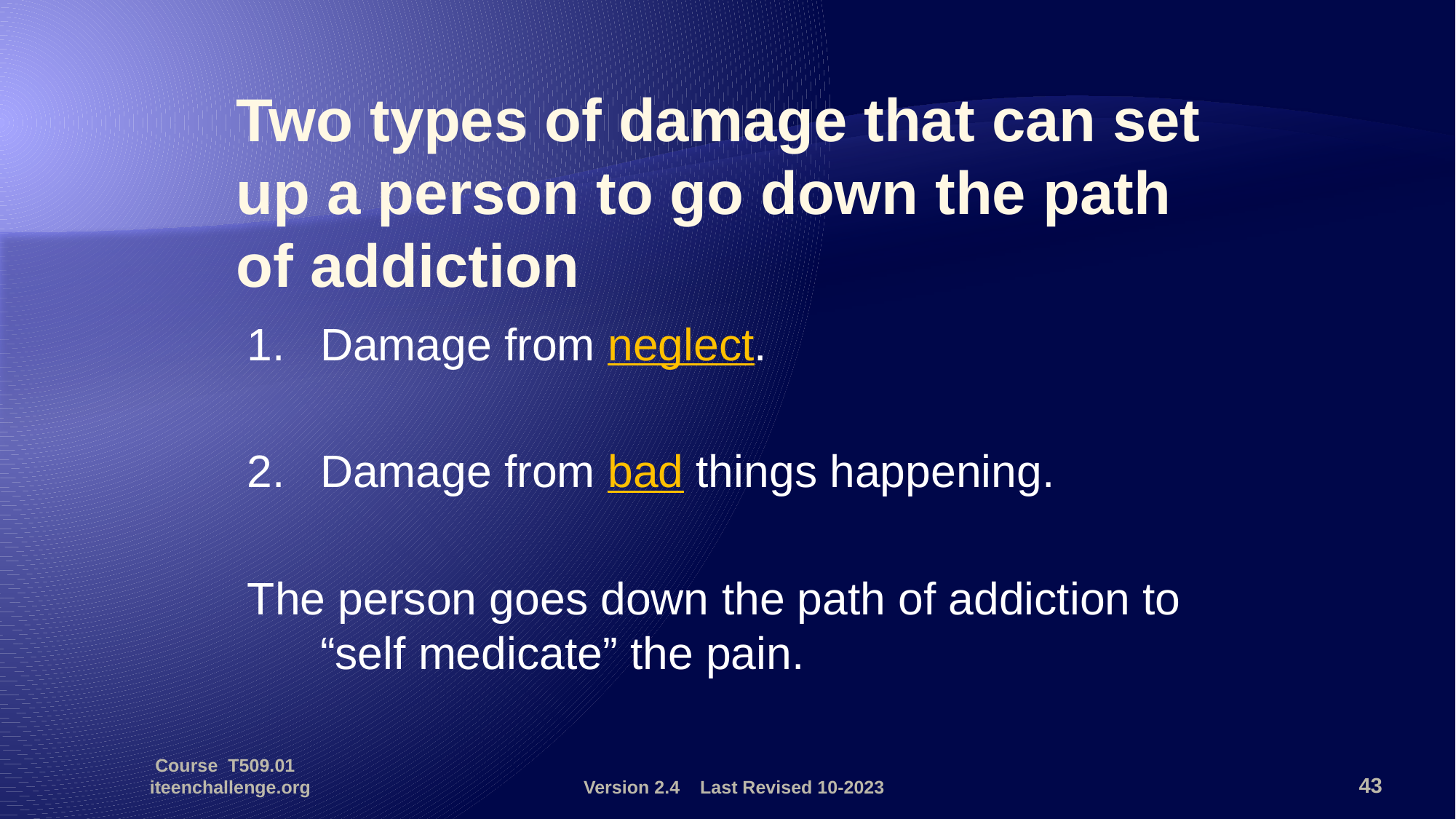

# Two types of damage that can set up a person to go down the path of addiction
1.	Damage from neglect.

2.	Damage from bad things happening.

The person goes down the path of addiction to “self medicate” the pain.
Course  T509.01   iteenchallenge.org
Version 2.4    Last Revised 10-2023
43